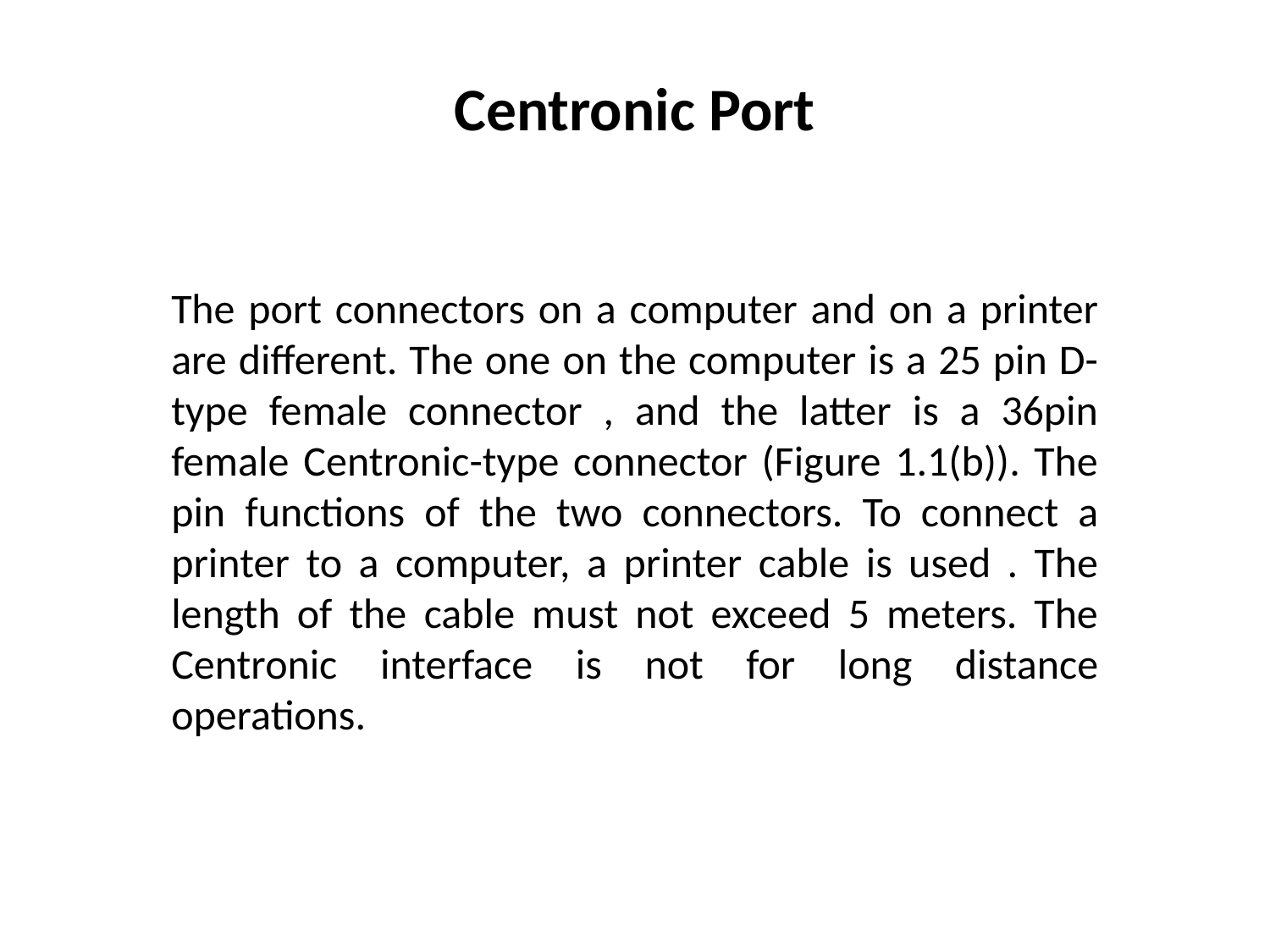

# Centronic Port
The port connectors on a computer and on a printer are different. The one on the computer is a 25 pin D-type female connector , and the latter is a 36pin female Centronic-type connector (Figure 1.1(b)). The pin functions of the two connectors. To connect a printer to a computer, a printer cable is used . The length of the cable must not exceed 5 meters. The Centronic interface is not for long distance operations.